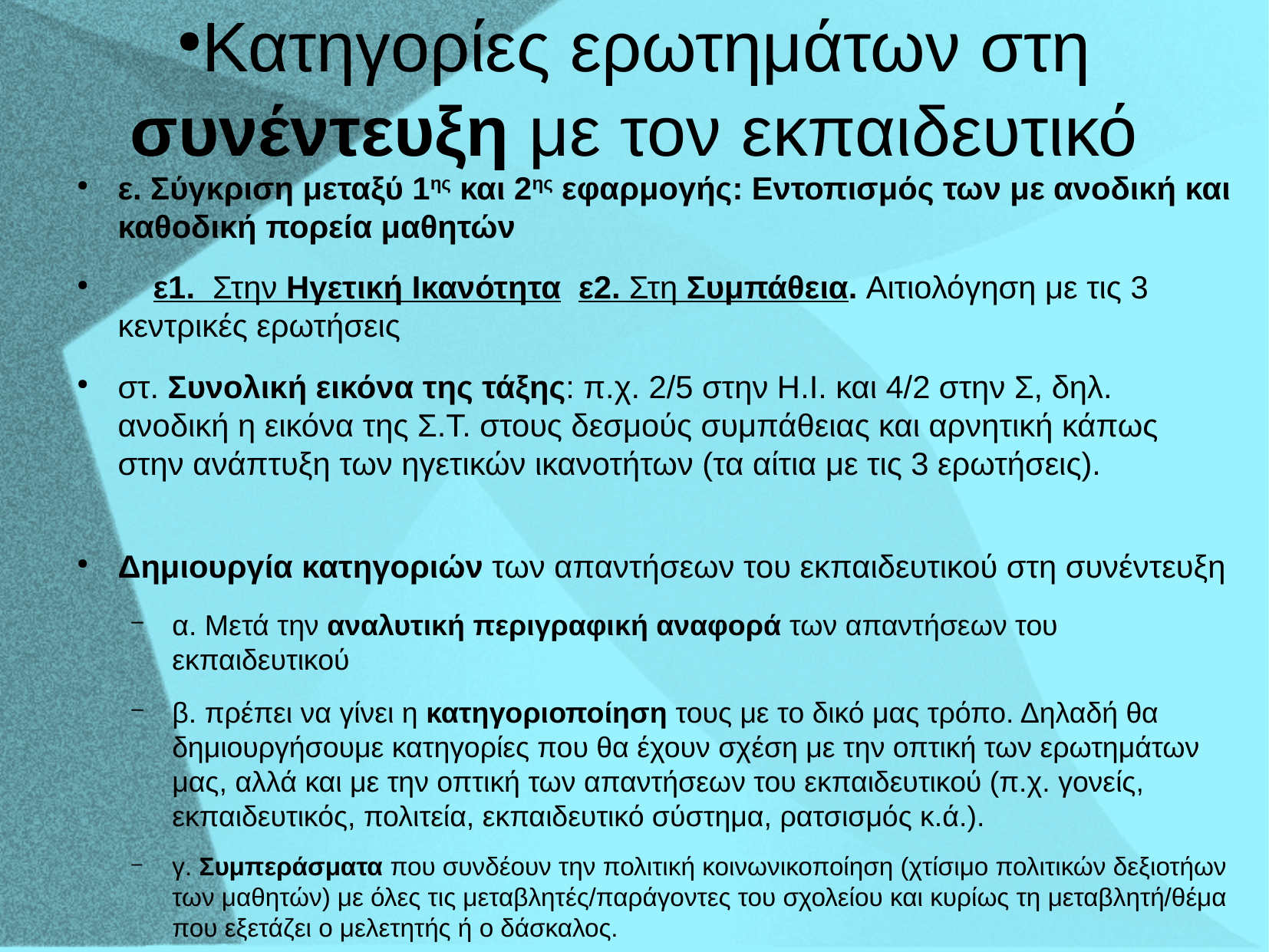

# Κατηγορίες ερωτημάτων στη συνέντευξη με τον εκπαιδευτικό
ε. Σύγκριση μεταξύ 1ης και 2ης εφαρμογής: Εντοπισμός των με ανοδική και καθοδική πορεία μαθητών
    ε1.  Στην Ηγετική Ικανότητα  ε2. Στη Συμπάθεια. Αιτιολόγηση με τις 3 κεντρικές ερωτήσεις
στ. Συνολική εικόνα της τάξης: π.χ. 2/5 στην Η.Ι. και 4/2 στην Σ, δηλ. ανοδική η εικόνα της Σ.Τ. στους δεσμούς συμπάθειας και αρνητική κάπως στην ανάπτυξη των ηγετικών ικανοτήτων (τα αίτια με τις 3 ερωτήσεις).

Δημιουργία κατηγοριών των απαντήσεων του εκπαιδευτικού στη συνέντευξη
α. Μετά την αναλυτική περιγραφική αναφορά των απαντήσεων του εκπαιδευτικού
β. πρέπει να γίνει η κατηγοριοποίηση τους με το δικό μας τρόπο. Δηλαδή θα δημιουργήσουμε κατηγορίες που θα έχουν σχέση με την οπτική των ερωτημάτων μας, αλλά και με την οπτική των απαντήσεων του εκπαιδευτικού (π.χ. γονείς, εκπαιδευτικός, πολιτεία, εκπαιδευτικό σύστημα, ρατσισμός κ.ά.).
γ. Συμπεράσματα που συνδέουν την πολιτική κοινωνικοποίηση (χτίσιμο πολιτικών δεξιοτήων των μαθητών) με όλες τις μεταβλητές/παράγοντες του σχολείου και κυρίως τη μεταβλητή/θέμα που εξετάζει ο μελετητής ή ο δάσκαλος.